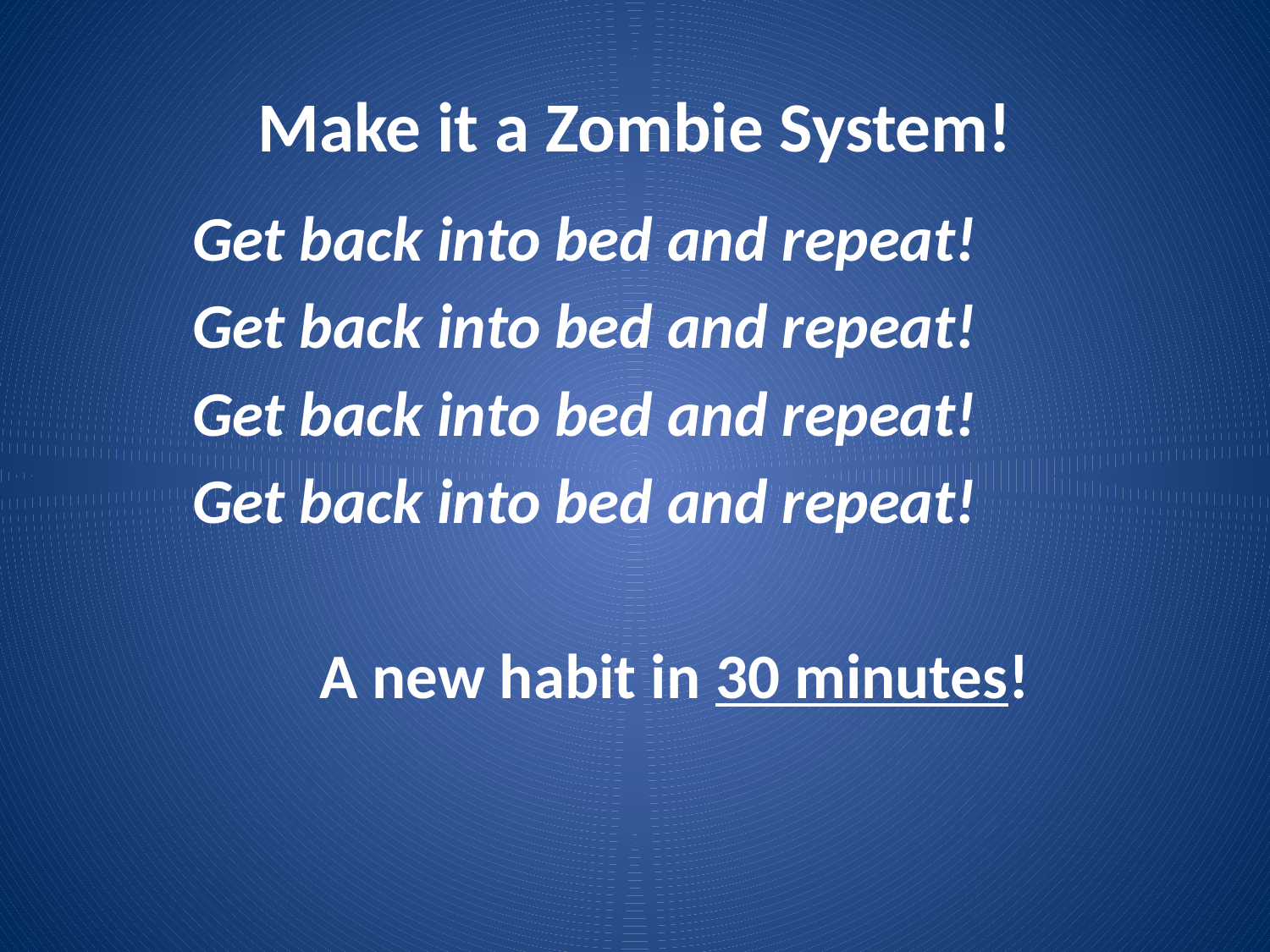

# Make it a Zombie System!
Get back into bed and repeat!
Get back into bed and repeat!
Get back into bed and repeat!
Get back into bed and repeat!

	A new habit in 30 minutes!